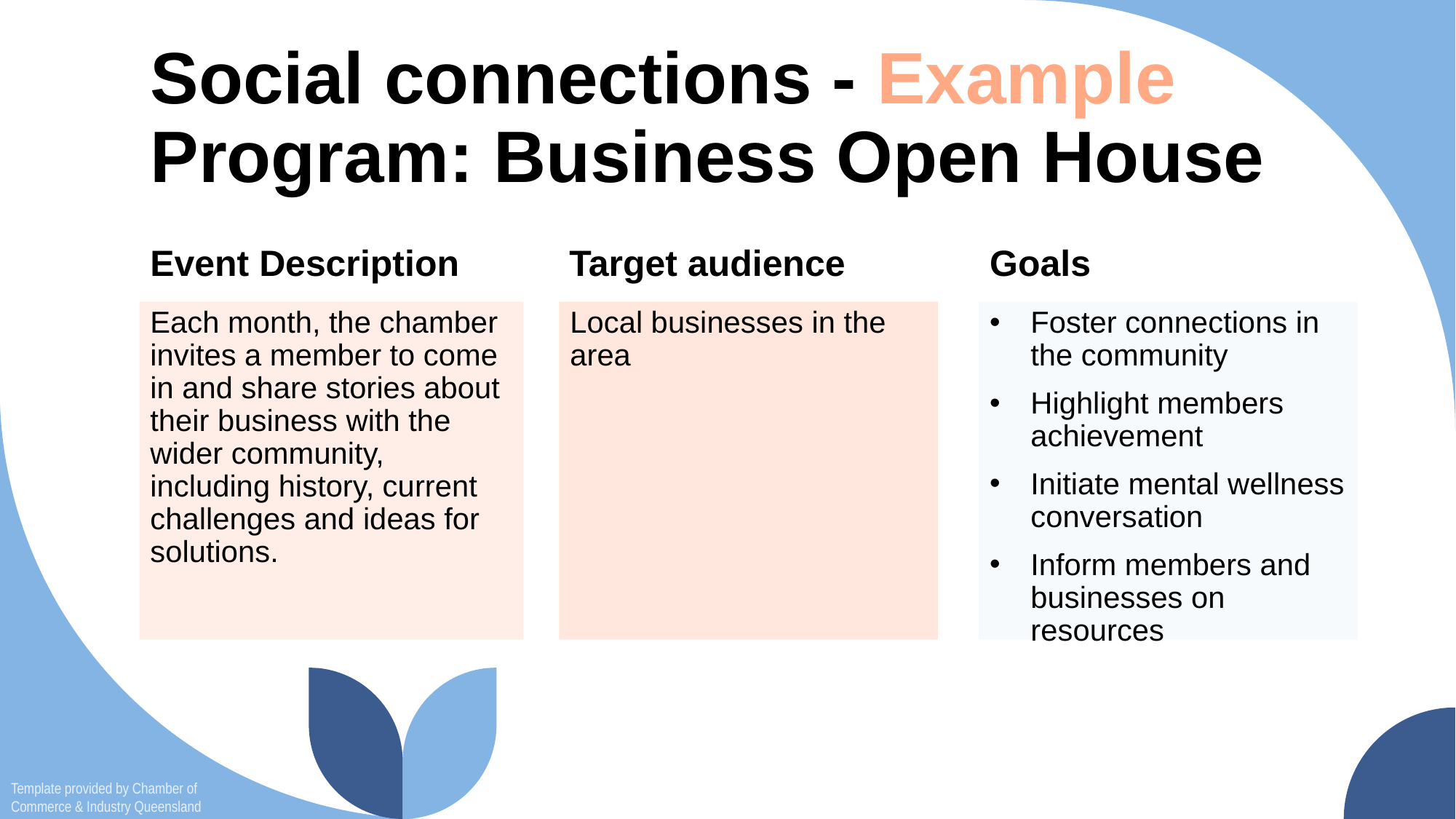

# Social connections - Example Program: Business Open House
Event Description
Target audience
Goals
Each month, the chamber invites a member to come in and share stories about their business with the wider community, including history, current challenges and ideas for solutions.
Local businesses in the area
Foster connections in the community
Highlight members achievement
Initiate mental wellness conversation
Inform members and businesses on resources

Template provided by Chamber of Commerce & Industry Queensland